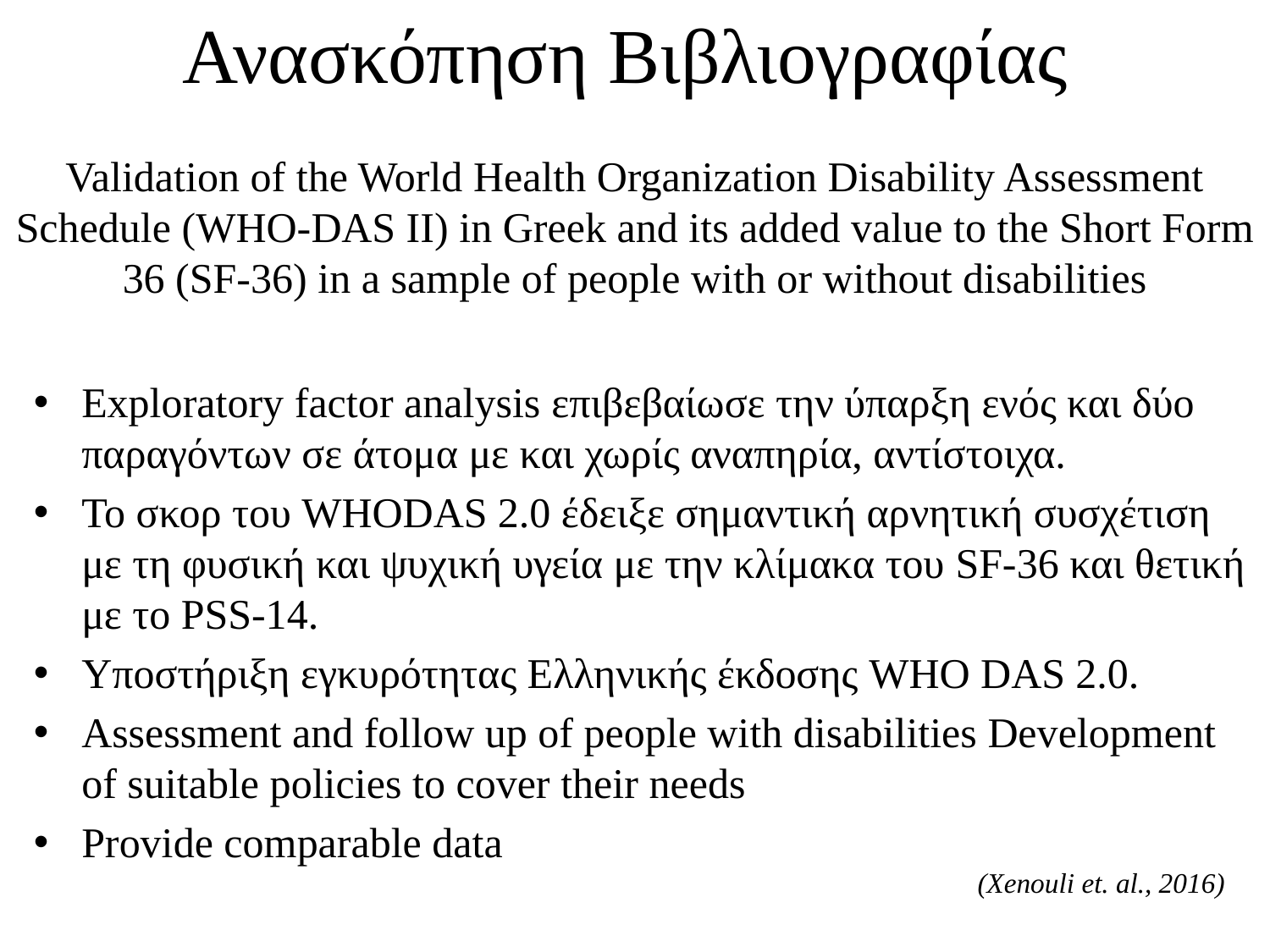

Ανασκόπηση Βιβλιογραφίας
# Validation of the World Health Organization Disability Assessment Schedule (WHO-DAS II) in Greek and its added value to the Short Form 36 (SF-36) in a sample of people with or without disabilities
Exploratory factor analysis επιβεβαίωσε την ύπαρξη ενός και δύο παραγόντων σε άτομα με και χωρίς αναπηρία, αντίστοιχα.
Το σκορ του WHODAS 2.0 έδειξε σημαντική αρνητική συσχέτιση με τη φυσική και ψυχική υγεία με την κλίμακα του SF-36 και θετική με το PSS-14.
Υποστήριξη εγκυρότητας Ελληνικής έκδοσης WHO DAS 2.0.
Assessment and follow up of people with disabilities Development of suitable policies to cover their needs
Provide comparable data
(Xenouli et. al., 2016)